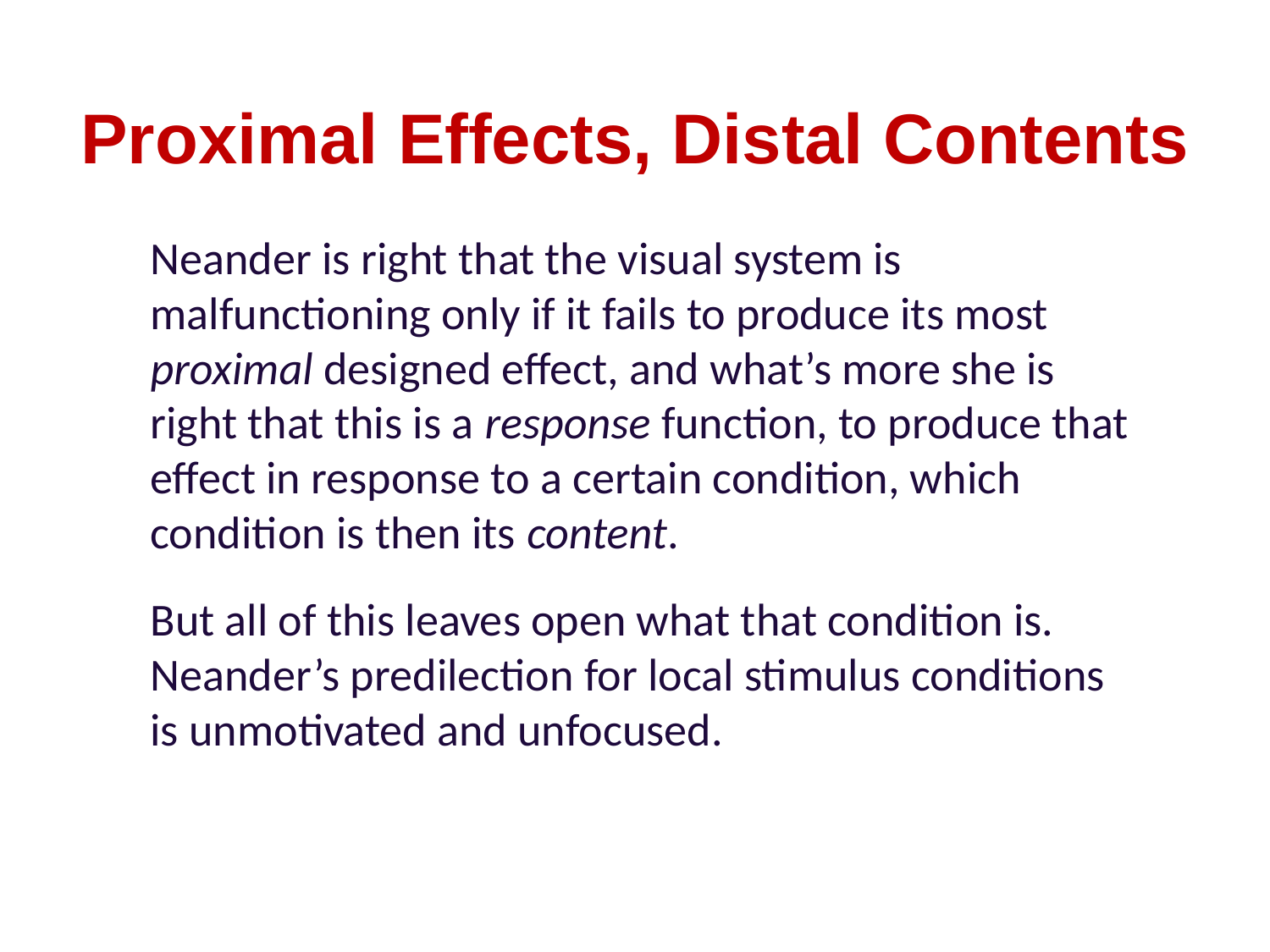

# Proximal Effects, Distal Contents
Neander is right that the visual system is malfunctioning only if it fails to produce its most proximal designed effect, and what’s more she is right that this is a response function, to produce that effect in response to a certain condition, which condition is then its content.
But all of this leaves open what that condition is. Neander’s predilection for local stimulus conditions is unmotivated and unfocused.